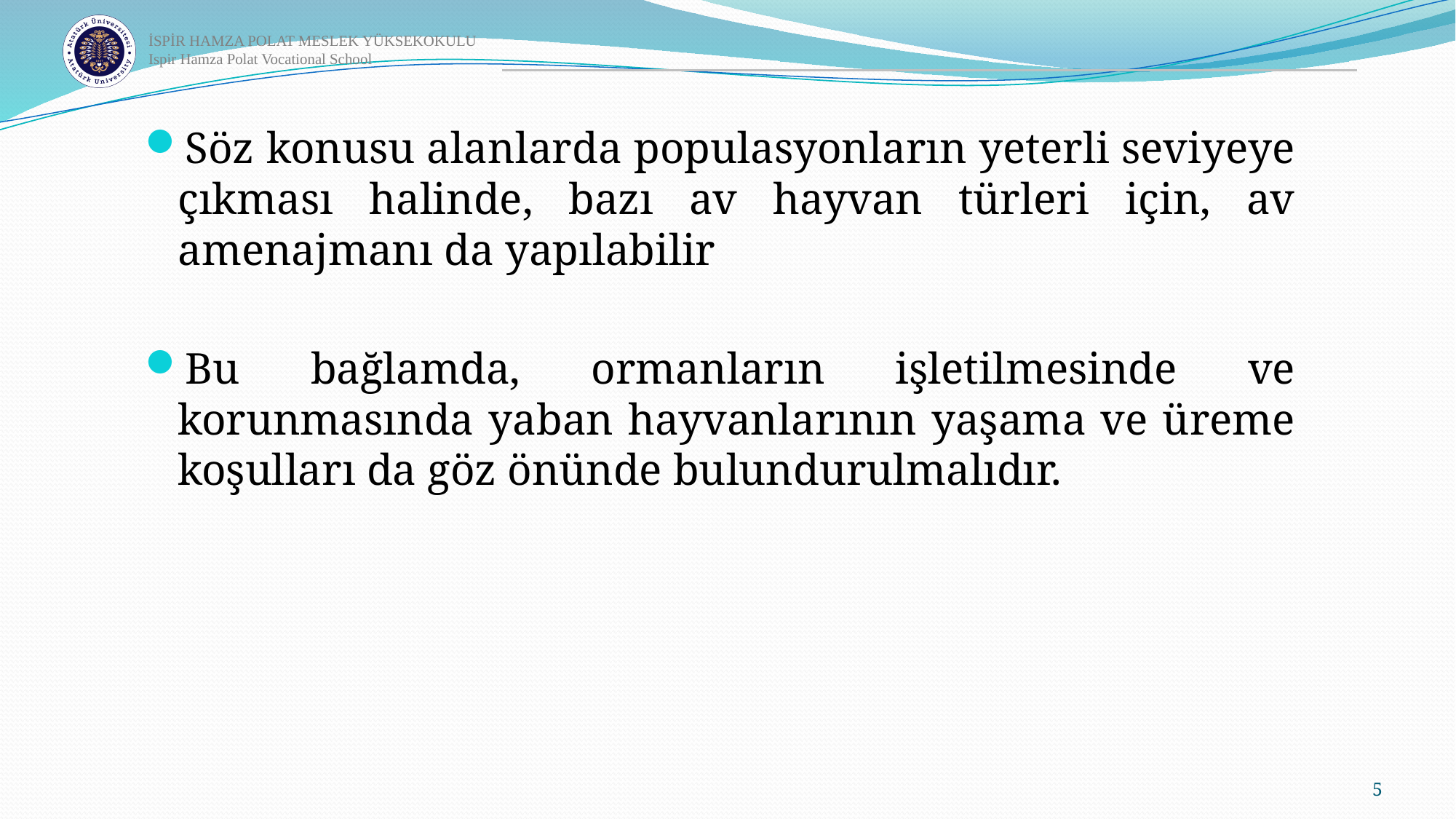

Söz konusu alanlarda populasyonların yeterli seviyeye çıkması halinde, bazı av hayvan türleri için, av amenajmanı da yapılabilir

Bu bağlamda, ormanların işletilmesinde ve korunmasında yaban hayvanlarının yaşama ve üreme koşulları da göz önünde bulundurulmalıdır.
5